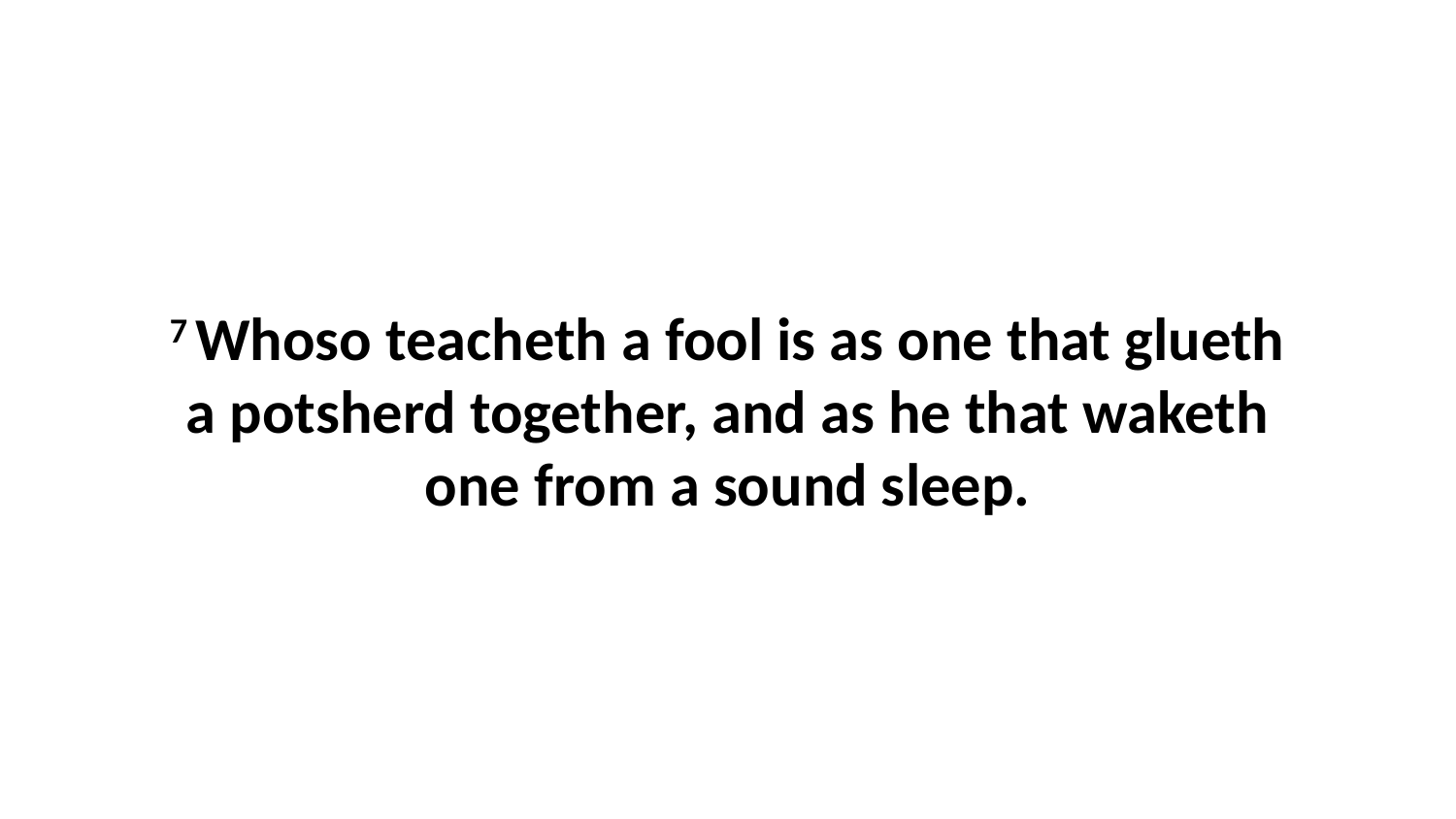

7 Whoso teacheth a fool is as one that glueth a potsherd together, and as he that waketh one from a sound sleep.